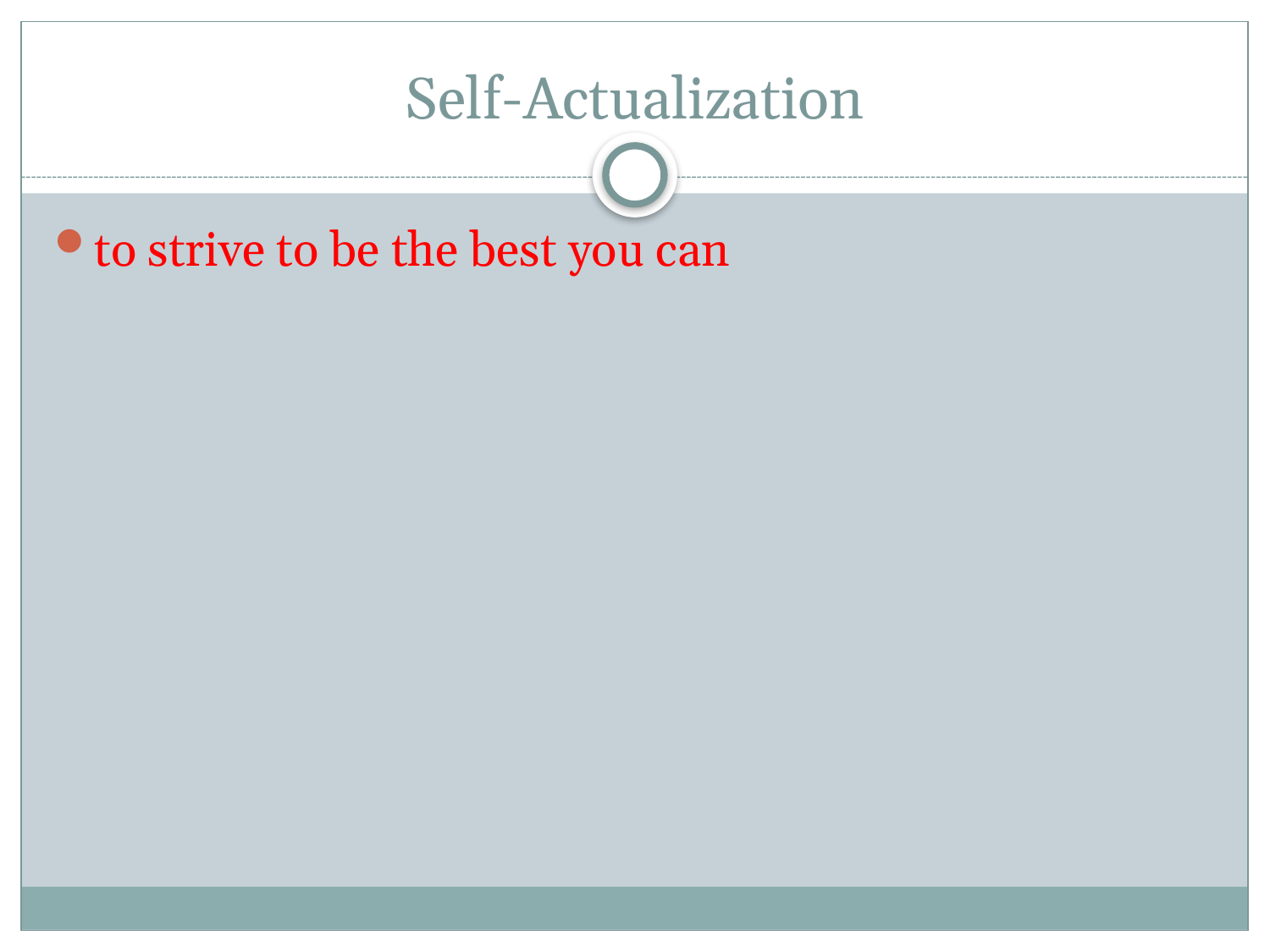

# Self-Actualization
to strive to be the best you can